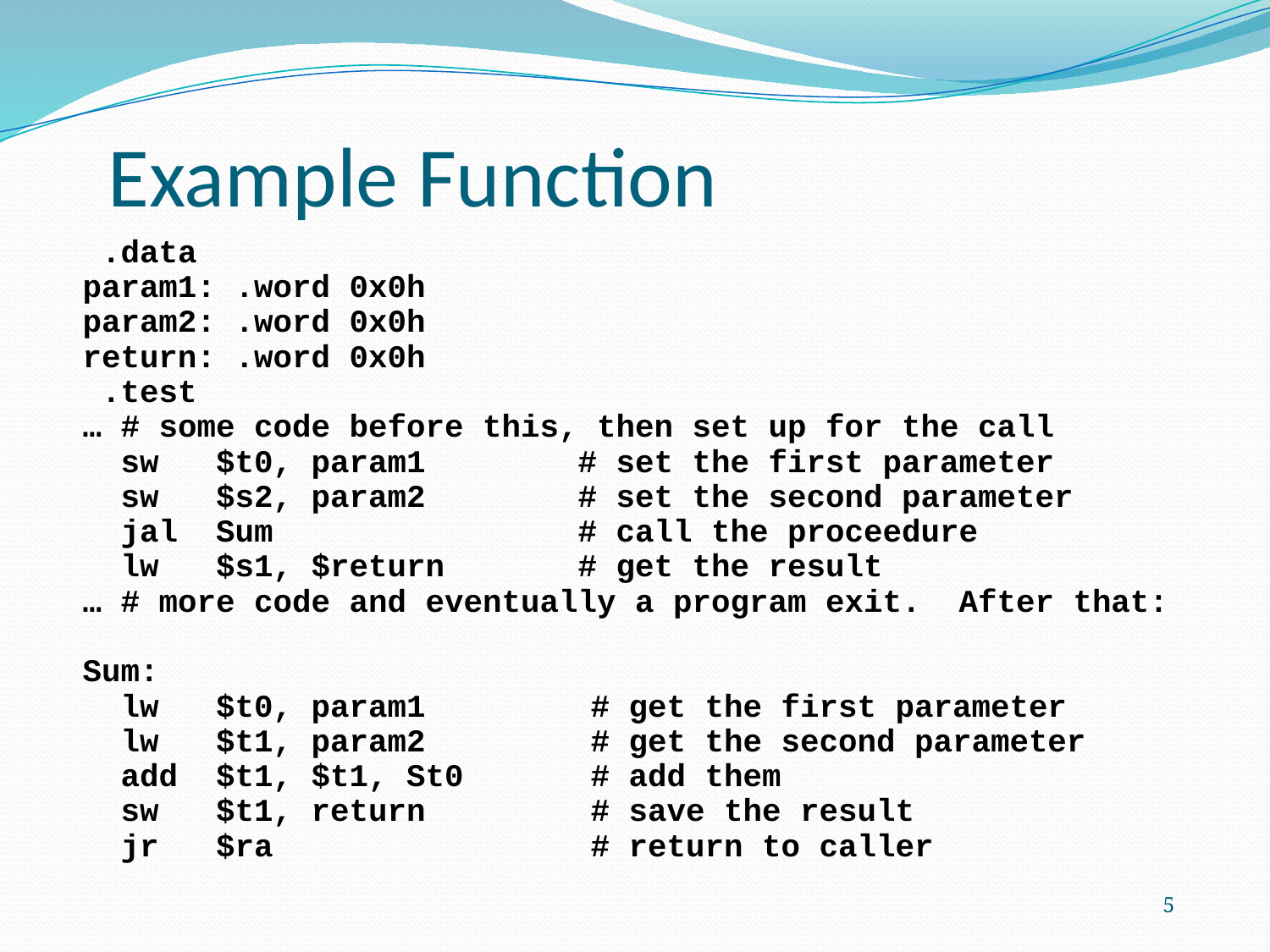

Example Function
 .data
param1: .word 0x0h
param2: .word 0x0h
return: .word 0x0h
 .test
… # some code before this, then set up for the call
  sw   $t0, param1        # set the first parameter
  sw   $s2, param2        # set the second parameter
  jal  Sum                # call the proceedure
  lw   $s1, $return       # get the result
… # more code and eventually a program exit.  After that:

Sum:
  lw   $t0, param1	# get the first parameter
  lw   $t1, param2	# get the second parameter
  add  $t1, $t1, St0	# add them
  sw   $t1, return	# save the result
  jr   $ra	# return to caller
5